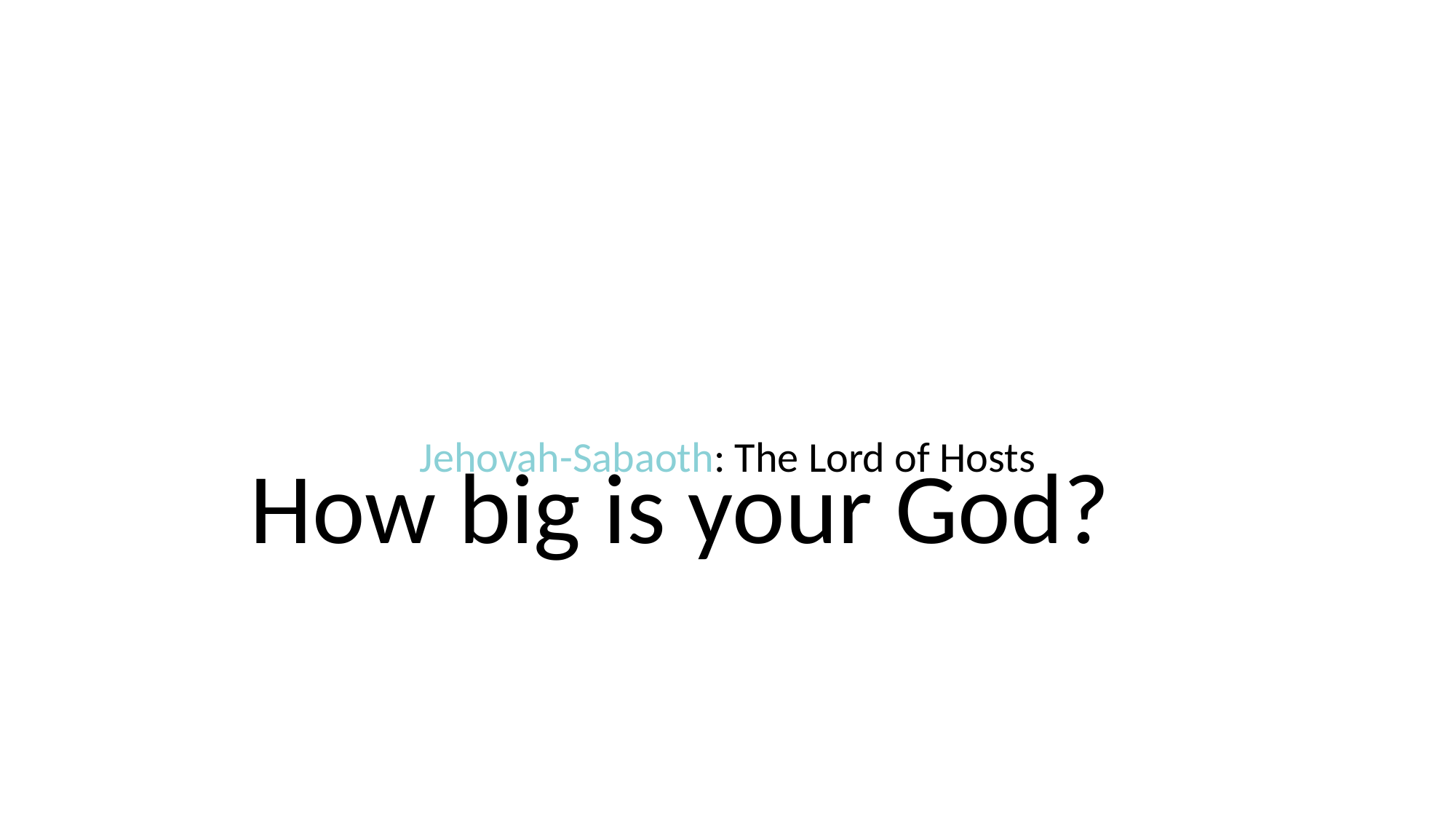

# How big is your God?
Jehovah-Sabaoth: The Lord of Hosts